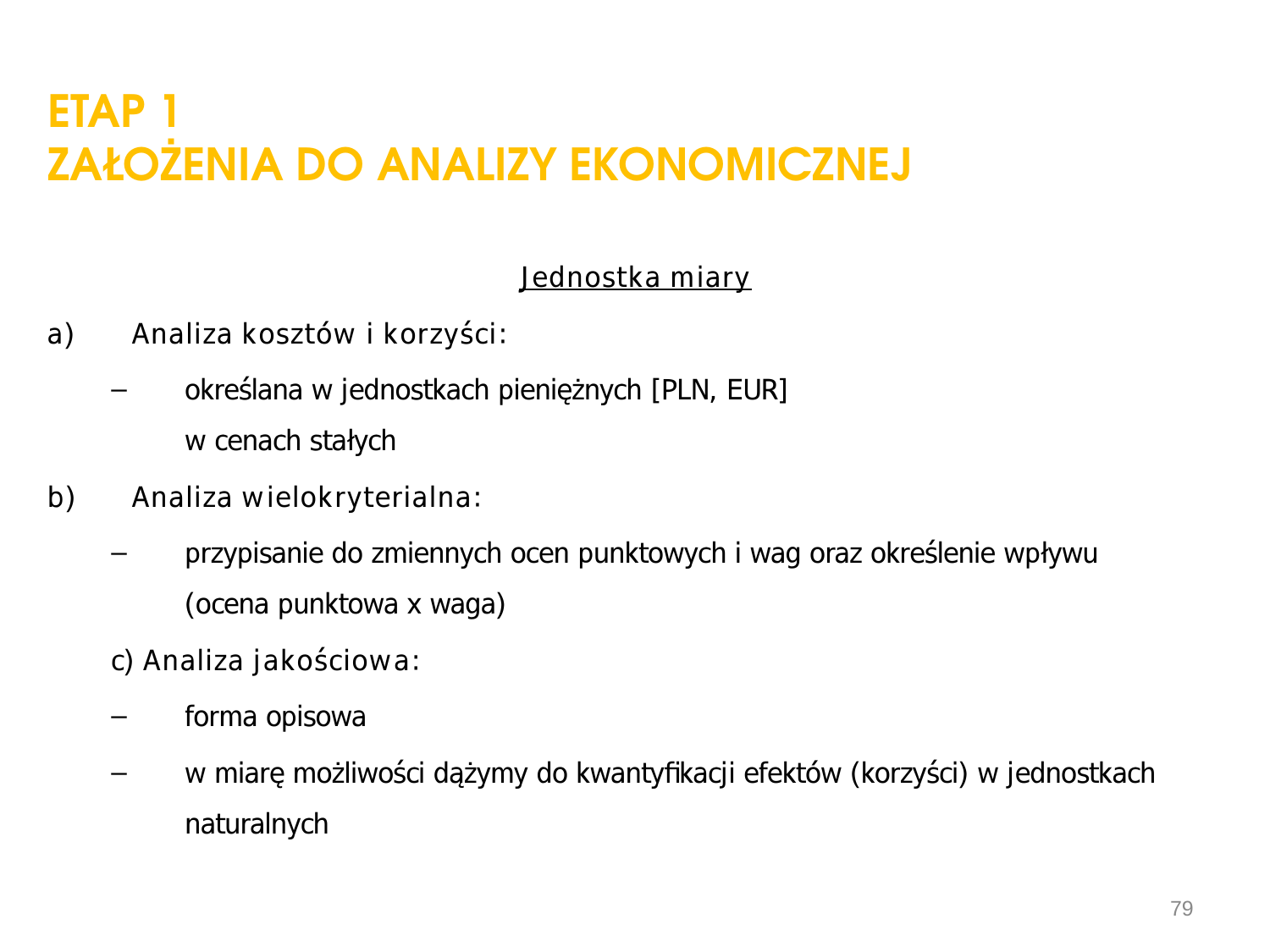

# ETAP 1 ZAŁOŻENIA DO ANALIZY EKONOMICZNEJ
Jednostka miary
Analiza kosztów i korzyści:
określana w jednostkach pieniężnych [PLN, EUR]
w cenach stałych
Analiza wielokryterialna:
przypisanie do zmiennych ocen punktowych i wag oraz określenie wpływu
(ocena punktowa x waga)
c) Analiza jakościowa:
forma opisowa
w miarę możliwości dążymy do kwantyfikacji efektów (korzyści) w jednostkach naturalnych
79